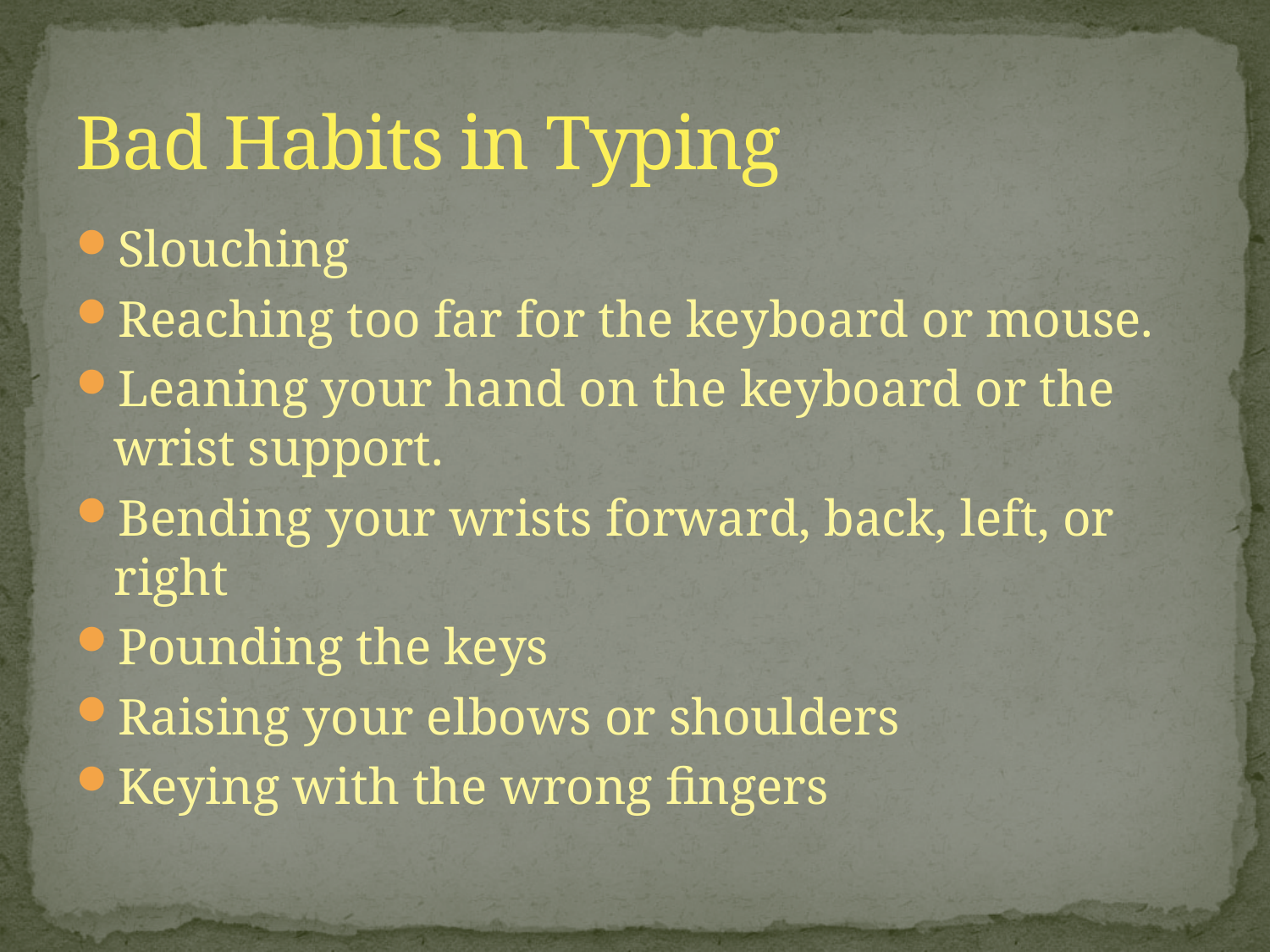

# Bad Habits in Typing
Slouching
Reaching too far for the keyboard or mouse.
Leaning your hand on the keyboard or the wrist support.
Bending your wrists forward, back, left, or right
Pounding the keys
Raising your elbows or shoulders
Keying with the wrong fingers